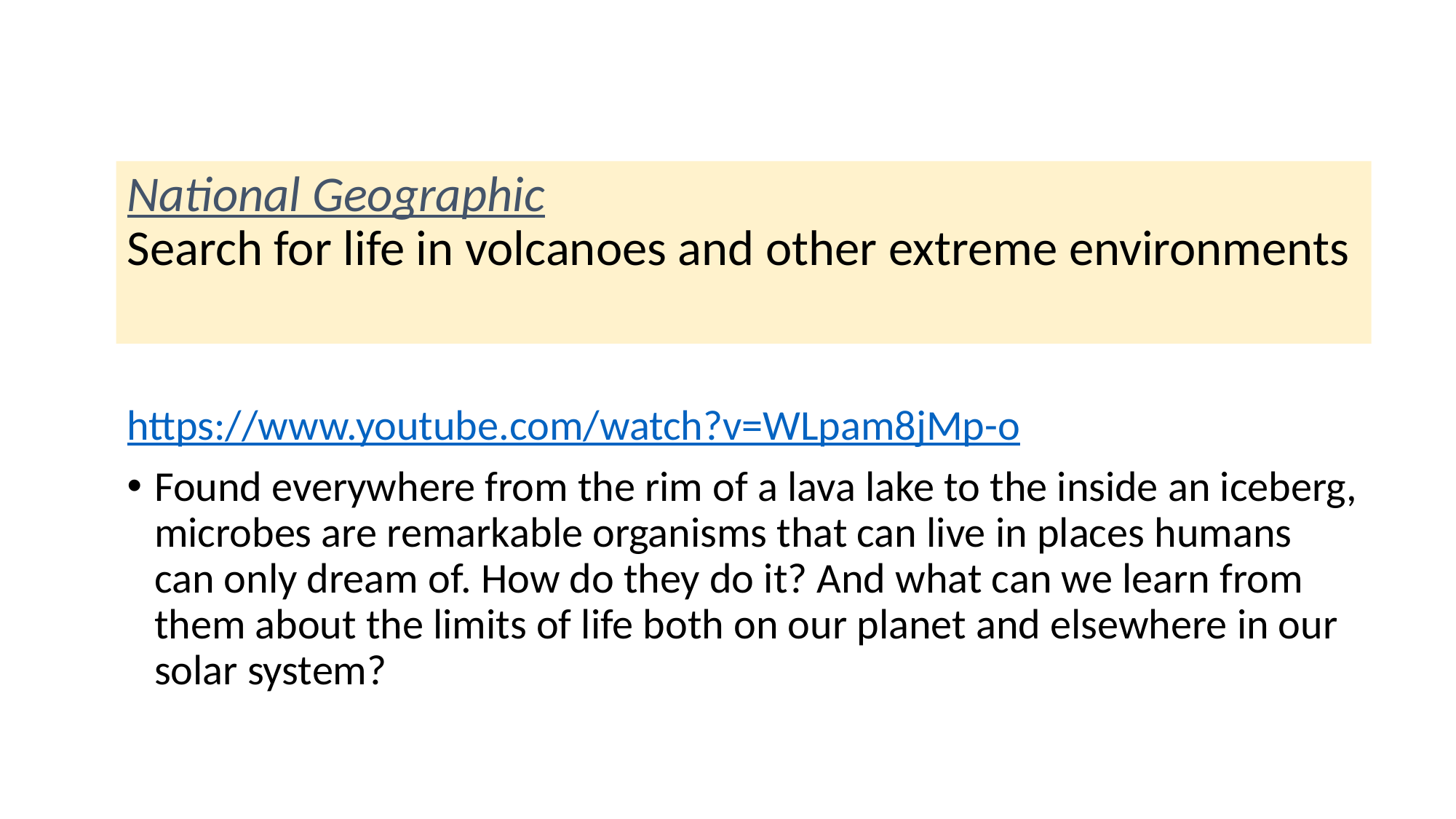

# National Geographic Search for life in volcanoes and other extreme environments
https://www.youtube.com/watch?v=WLpam8jMp-o
Found everywhere from the rim of a lava lake to the inside an iceberg, microbes are remarkable organisms that can live in places humans can only dream of. How do they do it? And what can we learn from them about the limits of life both on our planet and elsewhere in our solar system?